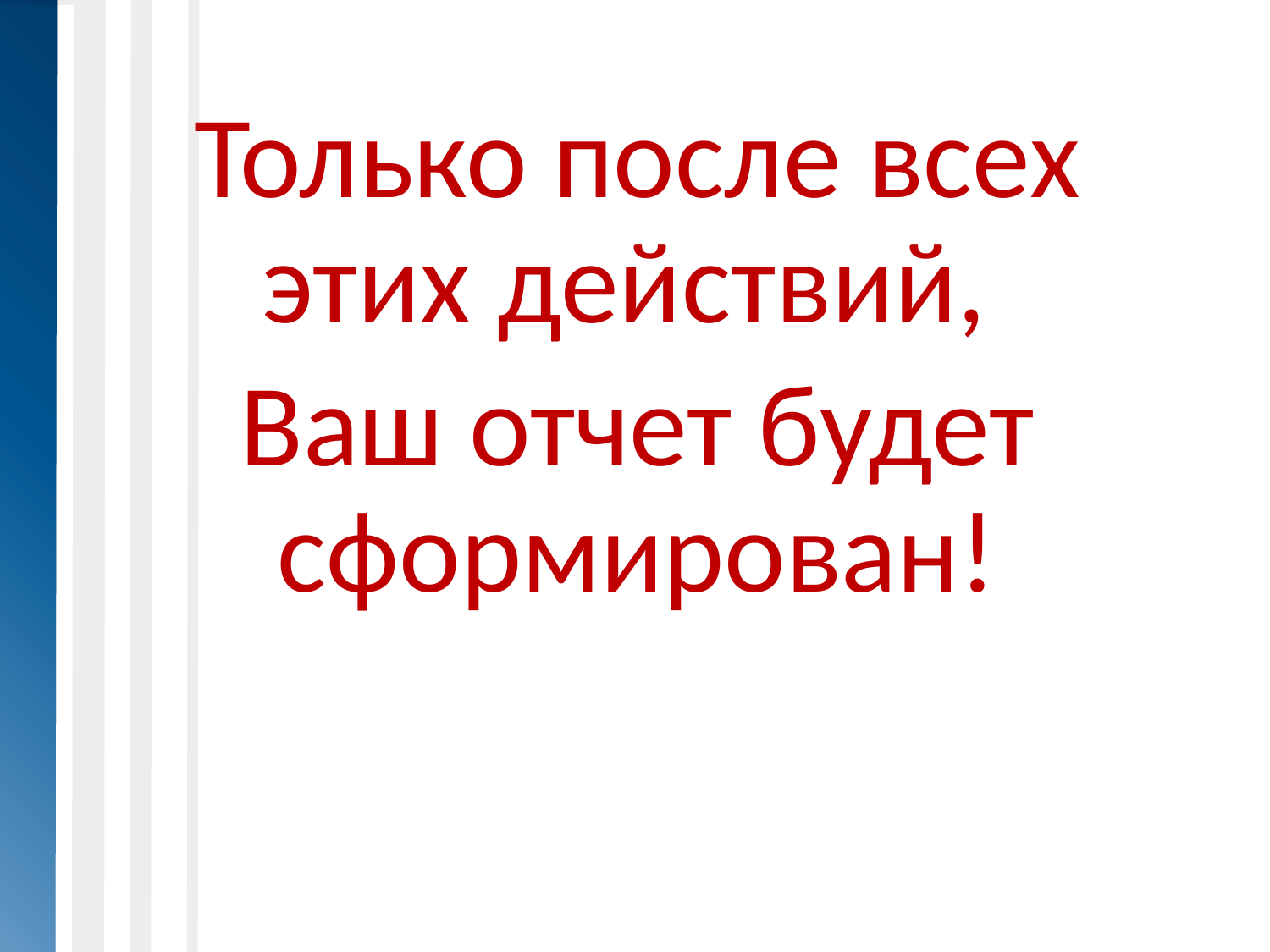

Только после всех этих действий,
Ваш отчет будет сформирован!